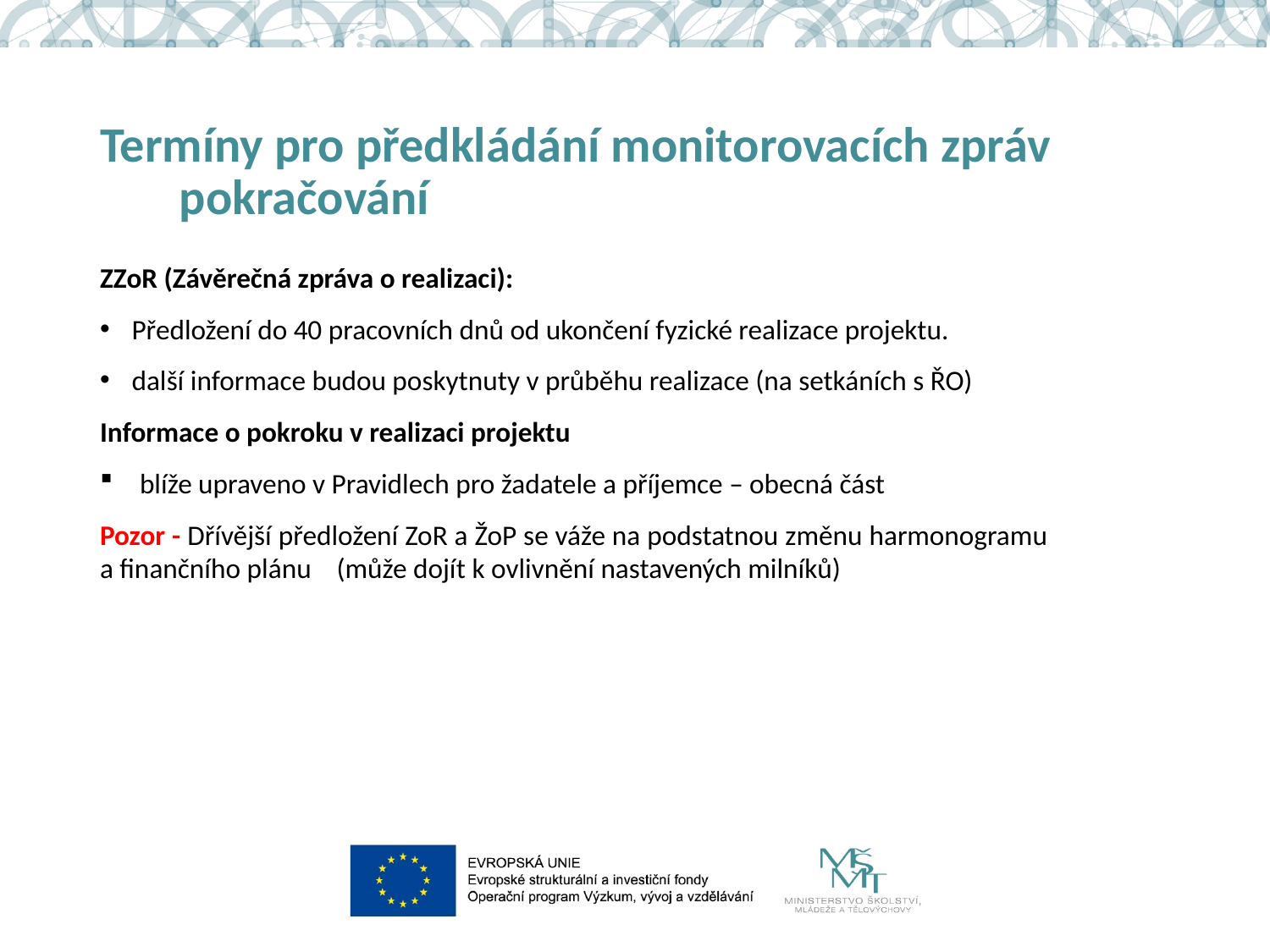

# Termíny pro předkládání monitorovacích zpráv pokračování
ZZoR (Závěrečná zpráva o realizaci):
Předložení do 40 pracovních dnů od ukončení fyzické realizace projektu.
další informace budou poskytnuty v průběhu realizace (na setkáních s ŘO)
Informace o pokroku v realizaci projektu
blíže upraveno v Pravidlech pro žadatele a příjemce – obecná část
Pozor - Dřívější předložení ZoR a ŽoP se váže na podstatnou změnu harmonogramu                   a finančního plánu    (může dojít k ovlivnění nastavených milníků)